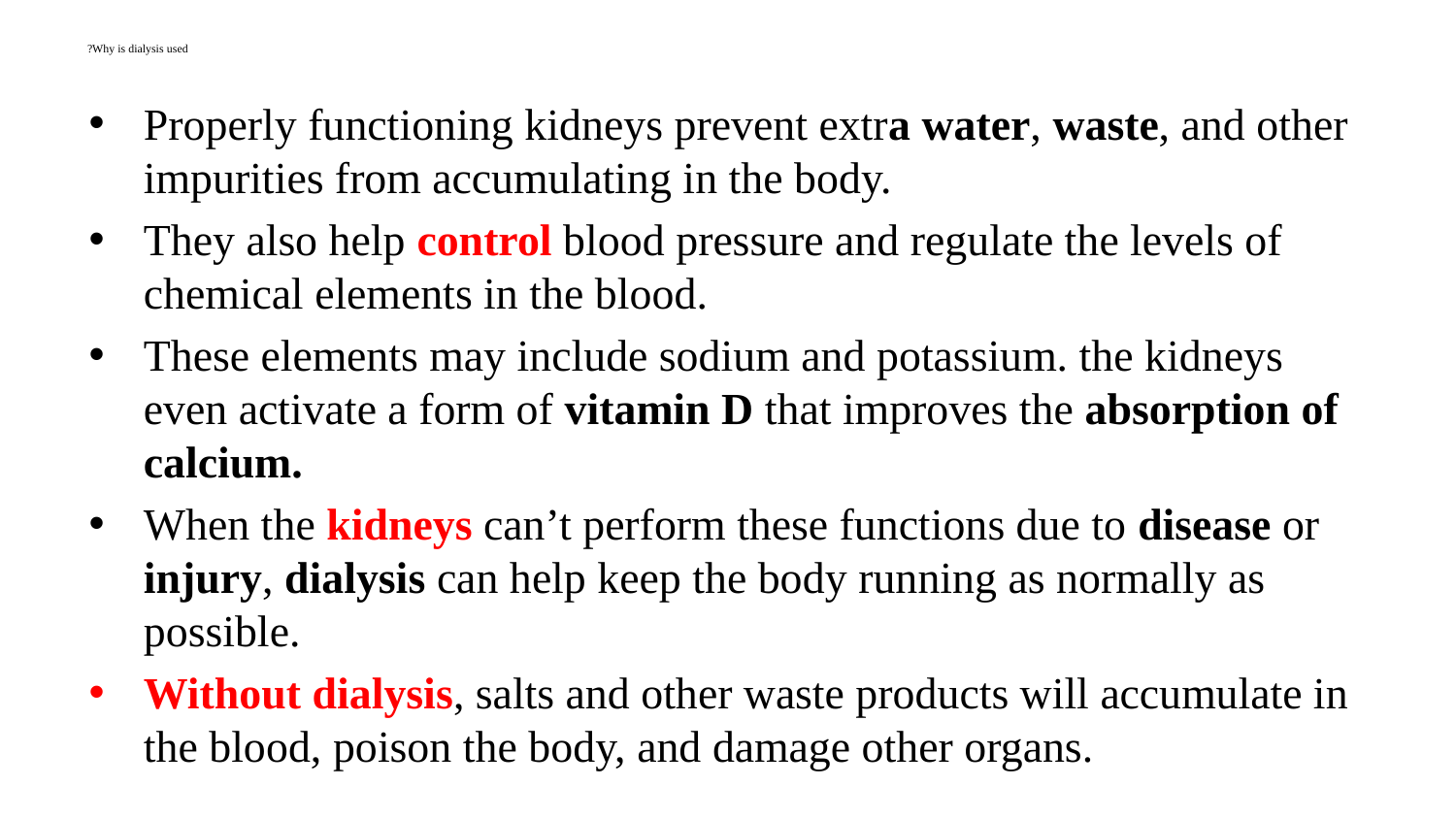

# Why is dialysis used?
Properly functioning kidneys prevent extra water, waste, and other impurities from accumulating in the body.
They also help control blood pressure and regulate the levels of chemical elements in the blood.
These elements may include sodium and potassium. the kidneys even activate a form of vitamin D that improves the absorption of calcium.
When the kidneys can’t perform these functions due to disease or injury, dialysis can help keep the body running as normally as possible.
Without dialysis, salts and other waste products will accumulate in the blood, poison the body, and damage other organs.